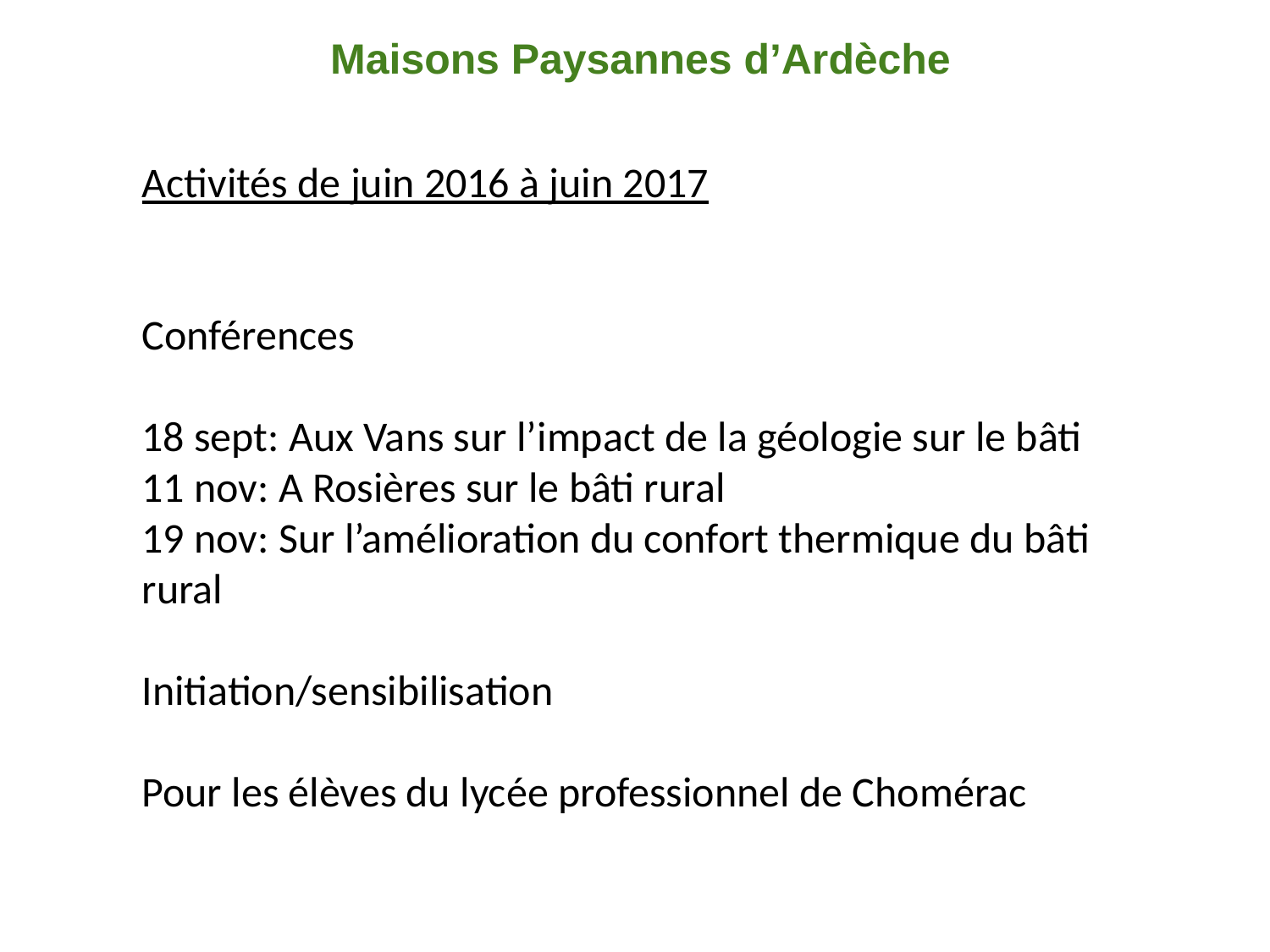

Maisons Paysannes d’Ardèche
Activités de juin 2016 à juin 2017

Conférences

18 sept: Aux Vans sur l’impact de la géologie sur le bâti
11 nov: A Rosières sur le bâti rural
19 nov: Sur l’amélioration du confort thermique du bâti rural

Initiation/sensibilisation

Pour les élèves du lycée professionnel de Chomérac